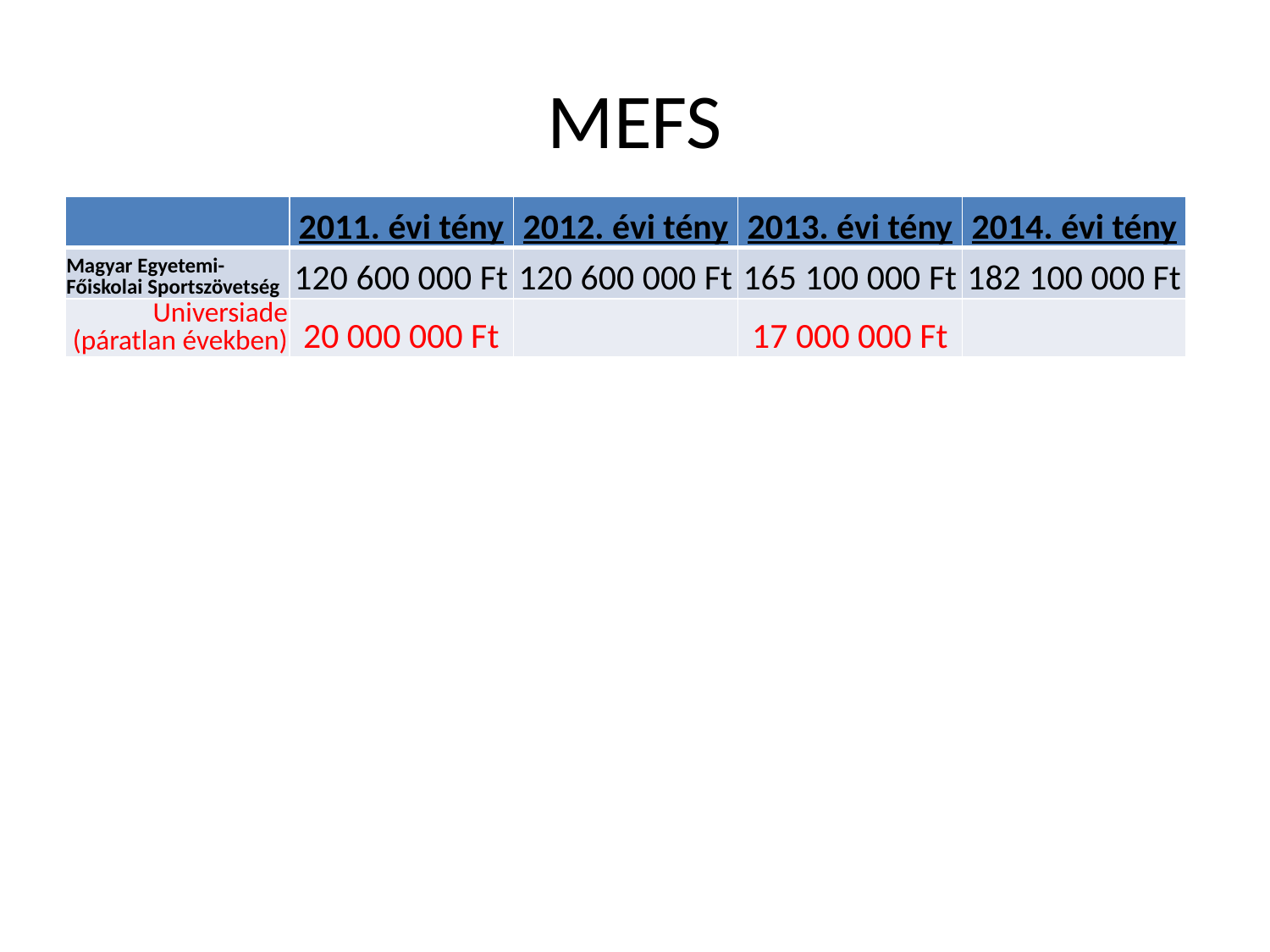

# MEFS
|  | 2011. évi tény | 2012. évi tény | 2013. évi tény | 2014. évi tény |
| --- | --- | --- | --- | --- |
| Magyar Egyetemi- Főiskolai Sportszövetség | 120 600 000 Ft | 120 600 000 Ft | 165 100 000 Ft | 182 100 000 Ft |
| Universiade (páratlan években) | 20 000 000 Ft |  | 17 000 000 Ft |  |